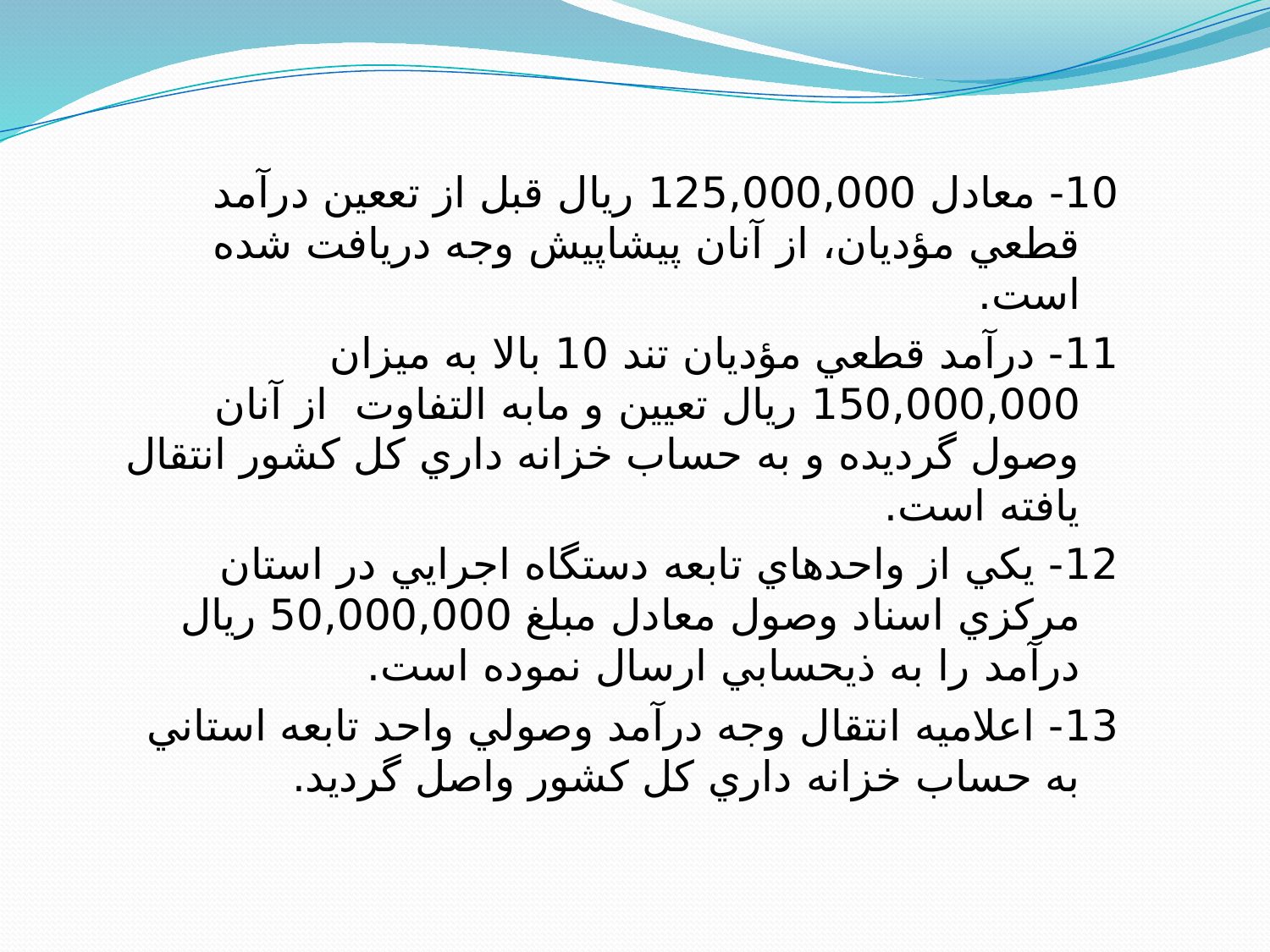

#
10- معادل 125,000,000 ريال قبل از تععين درآمد قطعي مؤديان، از آنان پيشاپيش وجه دريافت شده است.
11- درآمد قطعي مؤديان تند 10 بالا به ميزان 150,000,000 ريال تعيين و مابه التفاوت  از آنان وصول گرديده و به حساب خزانه داري كل كشور انتقال يافته است.
12- يكي از واحدهاي تابعه دستگاه اجرايي در استان مركزي اسناد وصول معادل مبلغ 50,000,000 ريال درآمد را به ذيحسابي ارسال نموده است.
13- اعلاميه انتقال وجه درآمد وصولي واحد تابعه استاني به حساب خزانه داري كل كشور واصل گرديد.